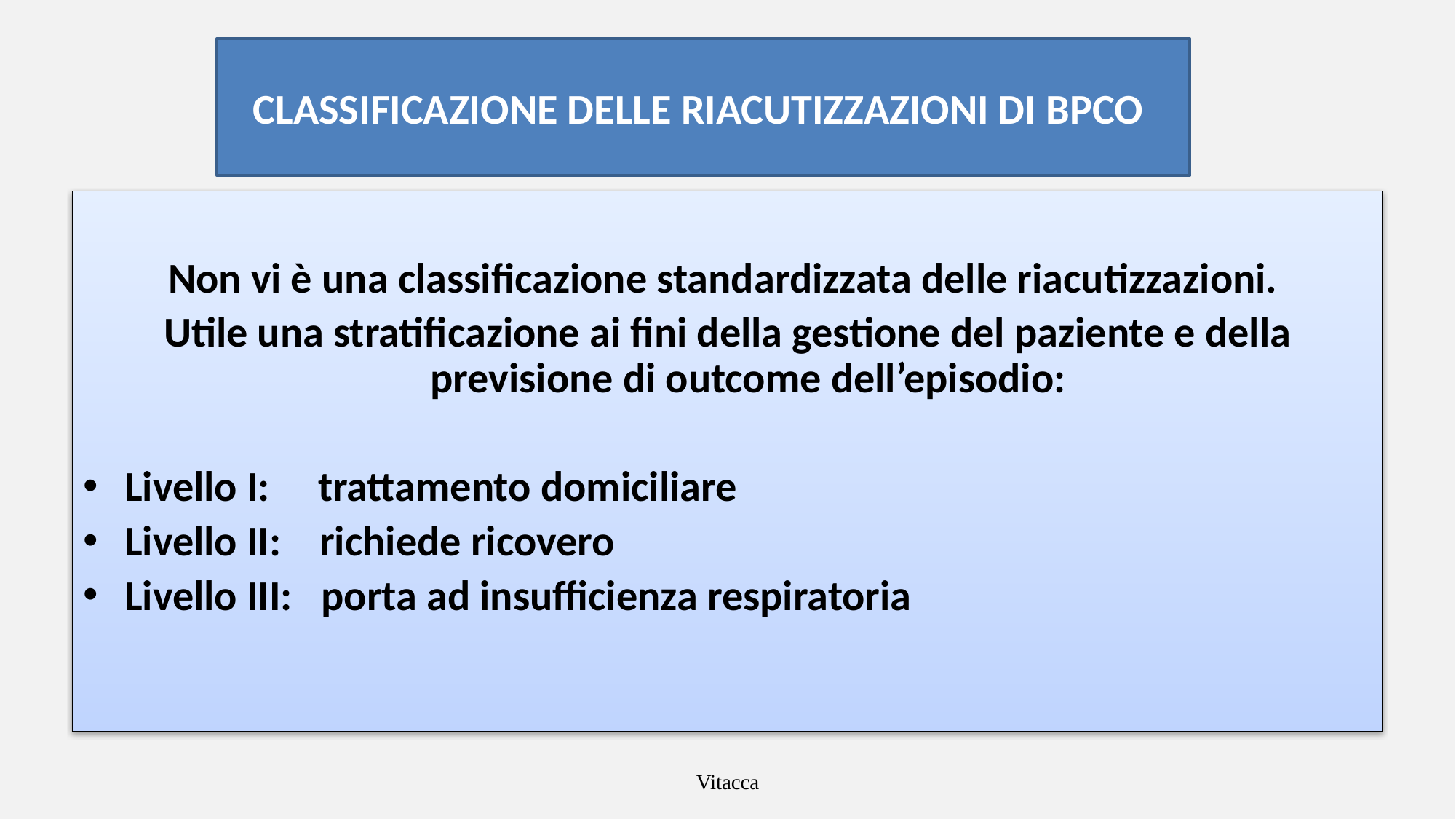

# CLASSIFICAZIONE DELLE RIACUTIZZAZIONI DI BPCO

Non vi è una classificazione standardizzata delle riacutizzazioni.
Utile una stratificazione ai fini della gestione del paziente e della previsione di outcome dell’episodio:

Livello I:     trattamento domiciliare
Livello II:    richiede ricovero
Livello III:   porta ad insufficienza respiratoria
Vitacca